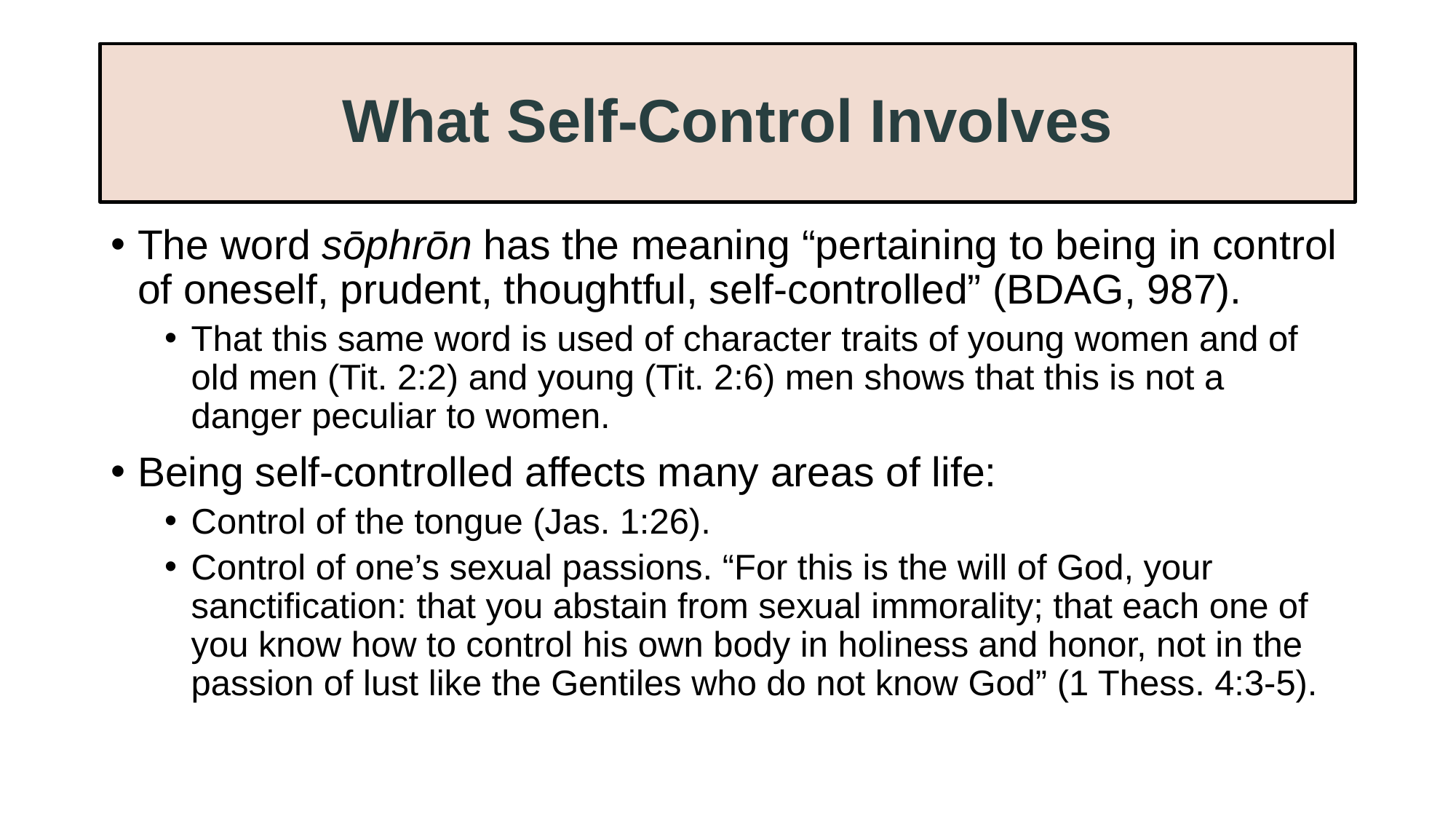

# What Self-Control Involves
The word sōphrōn has the meaning “pertaining to being in control of oneself, prudent, thoughtful, self-controlled” (BDAG, 987).
That this same word is used of character traits of young women and of old men (Tit. 2:2) and young (Tit. 2:6) men shows that this is not a danger peculiar to women.
Being self-controlled affects many areas of life:
Control of the tongue (Jas. 1:26).
Control of one’s sexual passions. “For this is the will of God, your sanctification: that you abstain from sexual immorality; that each one of you know how to control his own body in holiness and honor, not in the passion of lust like the Gentiles who do not know God” (1 Thess. 4:3-5).